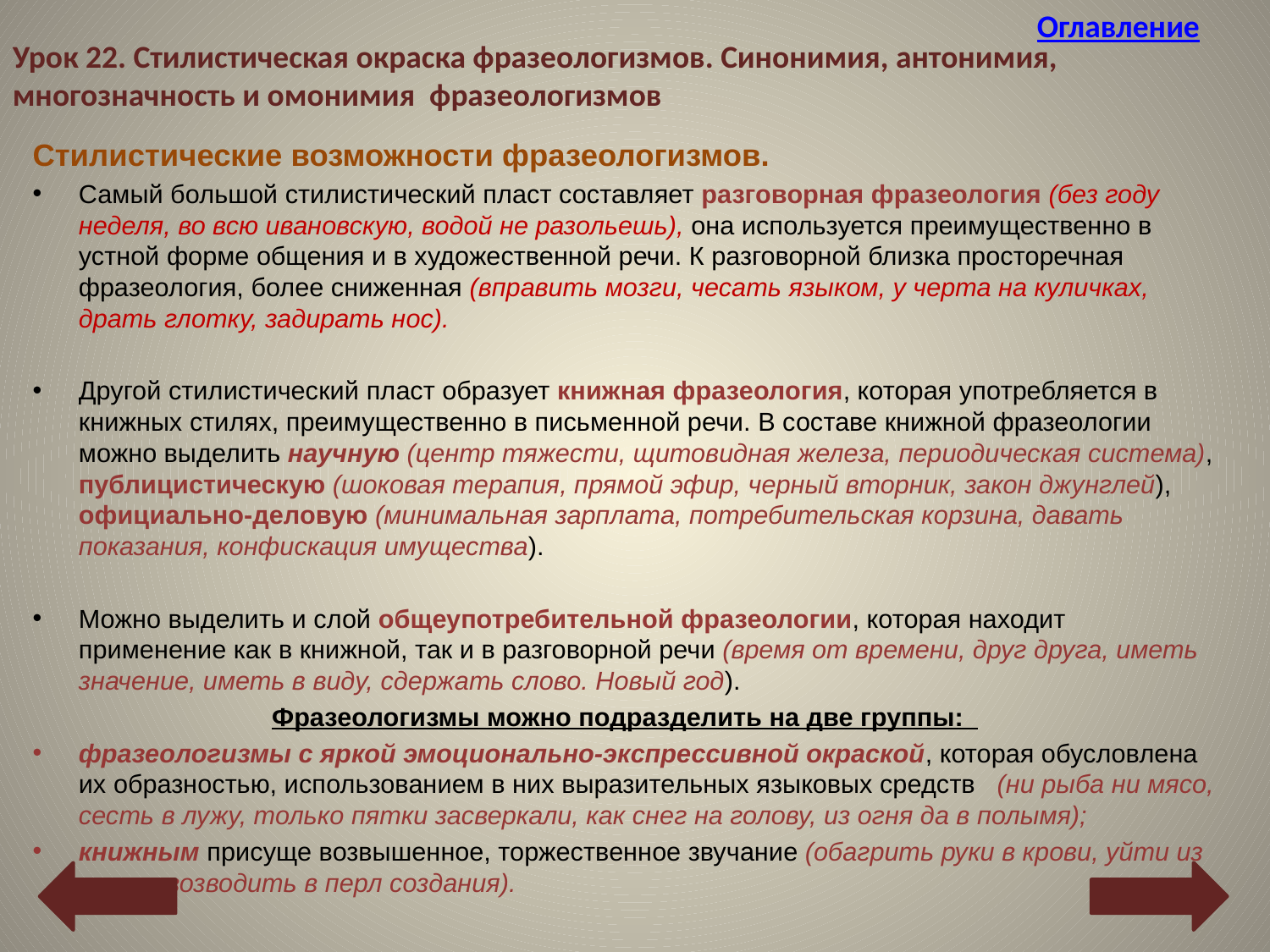

Оглавление
Урок 22. Стилистическая окраска фразеологизмов. Синонимия, антонимия, многозначность и омонимия  фразеологизмов
Стилистические возможности фразеологизмов.
Самый большой стилистический пласт составляет разговорная фразеология (без году неделя, во всю ивановскую, водой не разольешь), она используется преимущественно в устной форме общения и в художественной речи. К разговорной близка просторечная фразеология, более сниженная (вправить мозги, чесать языком, у черта на куличках, драть глотку, задирать нос).

Другой стилистический пласт образует книжная фразеология, которая употребляется в книжных стилях, преимущественно в письменной речи. В составе книжной фразеологии можно выделить научную (центр тяжести, щитовидная железа, периодическая система), публицистическую (шоковая терапия, прямой эфир, черный вторник, закон джунглей), официально-деловую (минимальная зарплата, потребительская корзина, давать показания, конфискация имущества).

Можно выделить и слой общеупотребительной фразеологии, которая находит применение как в книжной, так и в разговорной речи (время от времени, друг друга, иметь значение, иметь в виду, сдержать слово. Новый год).
Фразеологизмы можно подразделить на две группы:
фразеологизмы с яркой эмоционально-экспрессивной окраской, которая обусловлена их образностью, использованием в них выразительных языковых средств   (ни рыба ни мясо, сесть в лужу, только пятки засверкали, как снег на голову, из огня да в полымя);
книжным присуще возвышенное, торжественное звучание (обагрить руки в крови, уйти из жизни, возводить в перл создания).